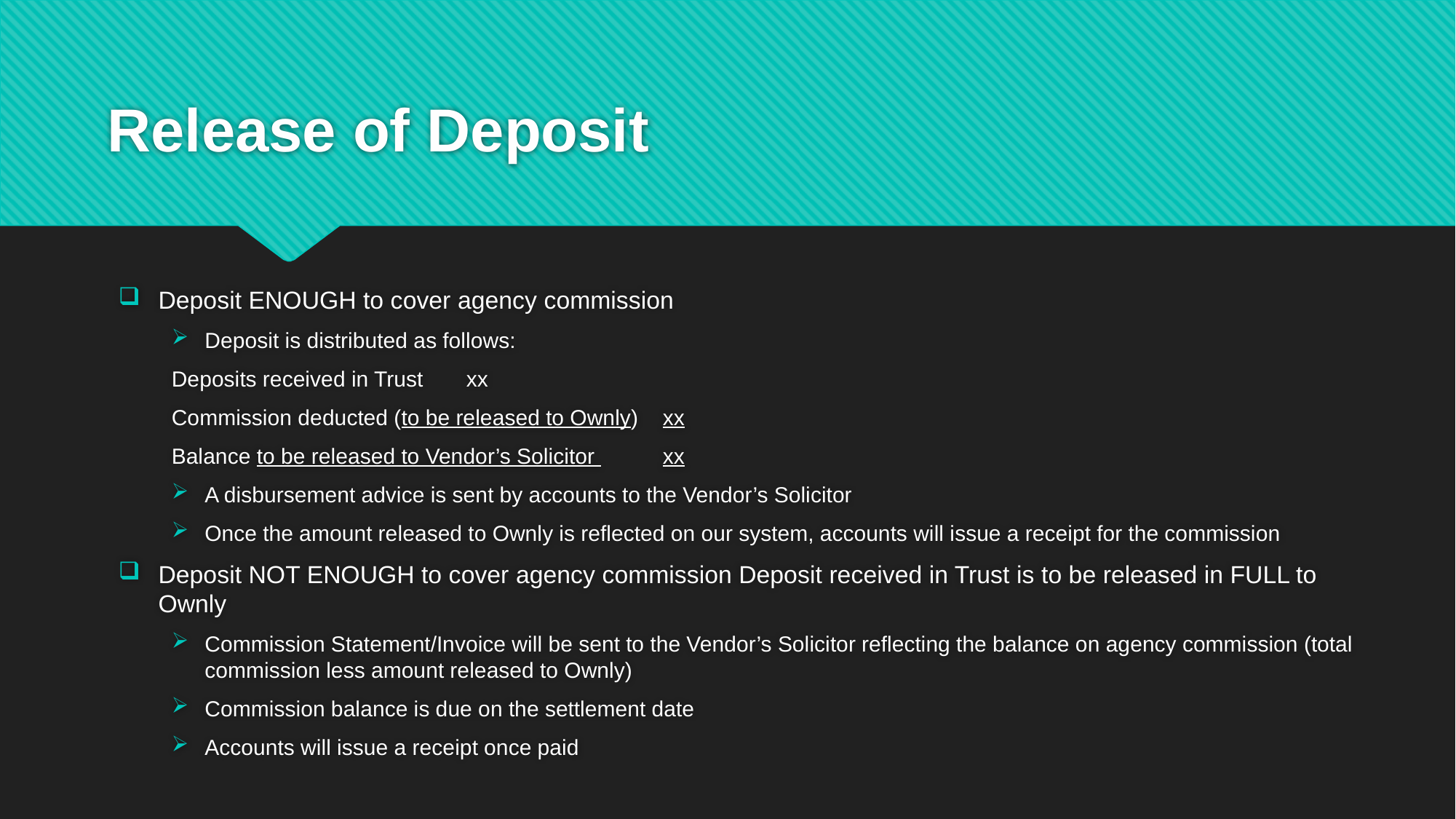

# Release of Deposit
Deposit ENOUGH to cover agency commission
Deposit is distributed as follows:
	Deposits received in Trust								xx
	Commission deducted (to be released to Ownly)			xx
	Balance to be released to Vendor’s Solicitor 				xx
A disbursement advice is sent by accounts to the Vendor’s Solicitor
Once the amount released to Ownly is reflected on our system, accounts will issue a receipt for the commission
Deposit NOT ENOUGH to cover agency commission Deposit received in Trust is to be released in FULL to Ownly
Commission Statement/Invoice will be sent to the Vendor’s Solicitor reflecting the balance on agency commission (total commission less amount released to Ownly)
Commission balance is due on the settlement date
Accounts will issue a receipt once paid